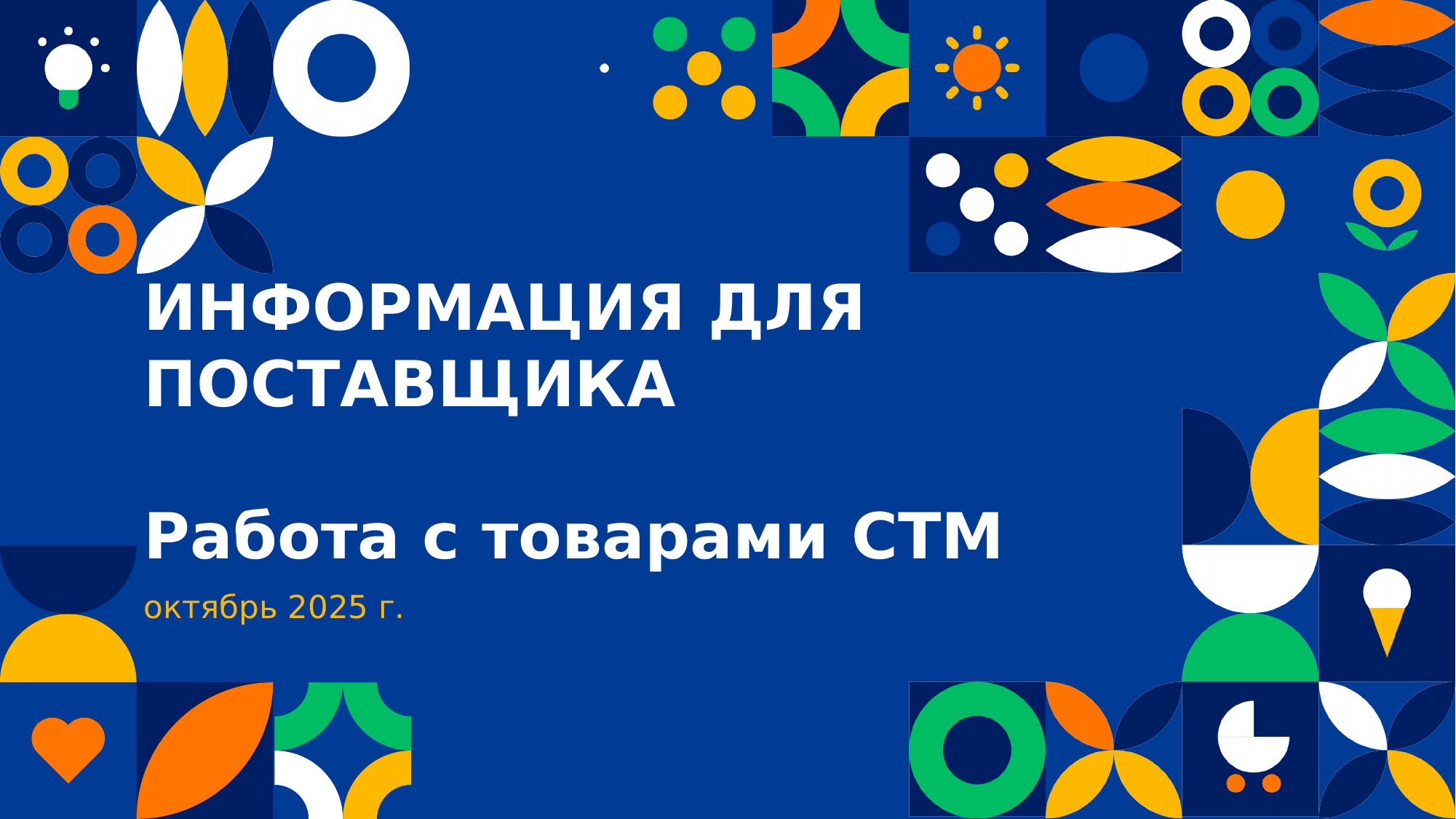

# ИНФОРМАЦИЯ ДЛЯ ПОСТАВЩИКА Работа с товарами СТМ
октябрь 2025 г.